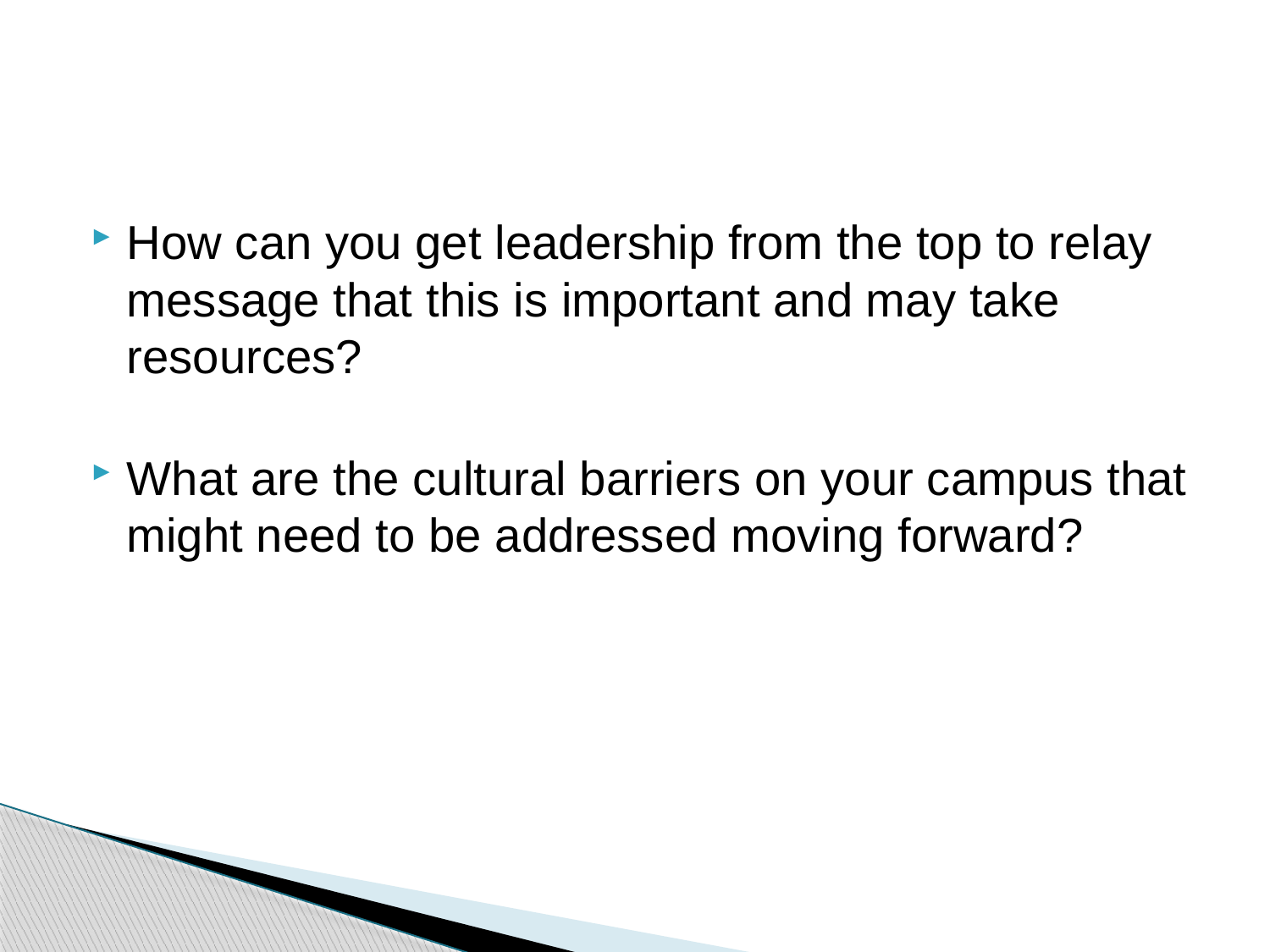

#
How can you get leadership from the top to relay message that this is important and may take resources?
What are the cultural barriers on your campus that might need to be addressed moving forward?